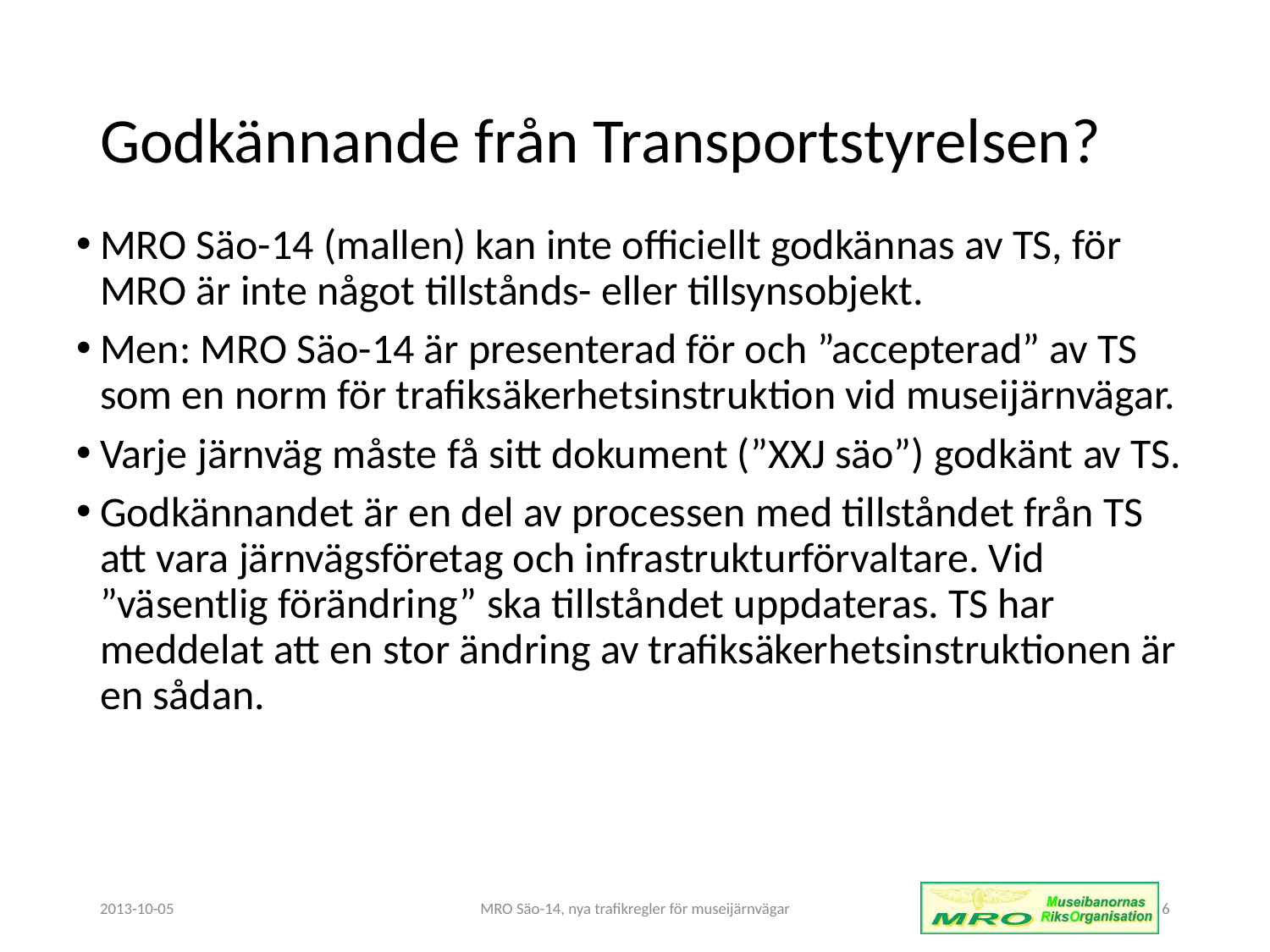

# Godkännande från Transportstyrelsen?
MRO Säo-14 (mallen) kan inte officiellt godkännas av TS, för MRO är inte något tillstånds- eller tillsynsobjekt.
Men: MRO Säo-14 är presenterad för och ”accepterad” av TS som en norm för trafiksäkerhetsinstruktion vid museijärnvägar.
Varje järnväg måste få sitt dokument (”XXJ säo”) godkänt av TS.
Godkännandet är en del av processen med tillståndet från TS att vara järnvägsföretag och infrastrukturförvaltare. Vid ”väsentlig förändring” ska tillståndet uppdateras. TS har meddelat att en stor ändring av trafiksäkerhetsinstruktionen är en sådan.
2013-10-05
MRO Säo-14, nya trafikregler för museijärnvägar
6